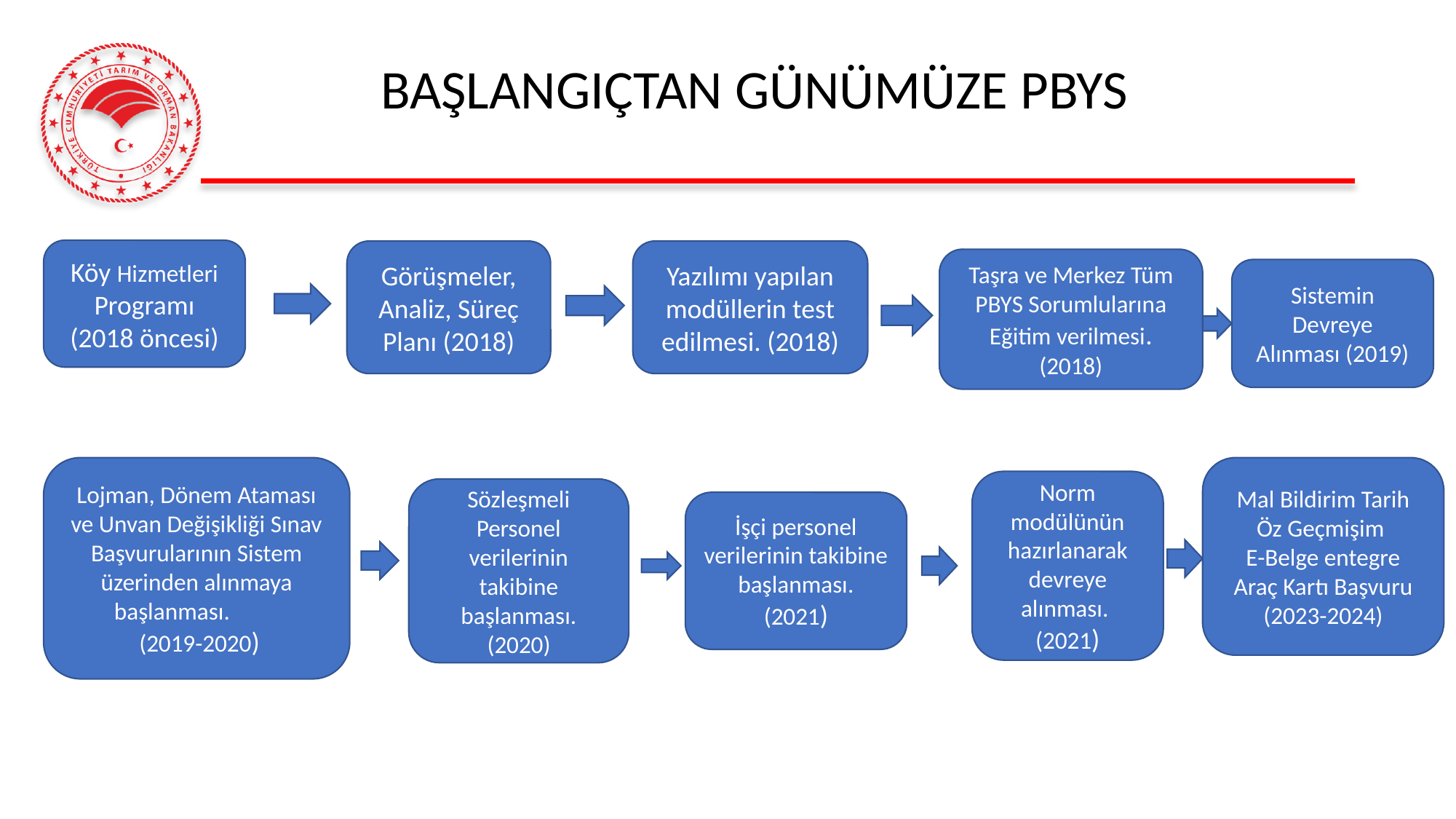

# BAŞLANGIÇTAN GÜNÜMÜZE PBYS
Köy Hizmetleri Programı
(2018 öncesi)
Görüşmeler, Analiz, Süreç Planı (2018)
Yazılımı yapılan modüllerin test edilmesi. (2018)
Taşra ve Merkez Tüm PBYS Sorumlularına Eğitim verilmesi. (2018)
Sistemin Devreye Alınması (2019)

Lojman, Dönem Ataması ve Unvan Değişikliği Sınav Başvurularının Sistem üzerinden alınmaya başlanması.
 (2019-2020)
Mal Bildirim Tarih
Öz Geçmişim
E-Belge entegre
Araç Kartı Başvuru
(2023-2024)
Norm modülünün hazırlanarak devreye alınması.
(2021)
Sözleşmeli Personel verilerinin takibine başlanması.
(2020)
İşçi personel verilerinin takibine başlanması. (2021)